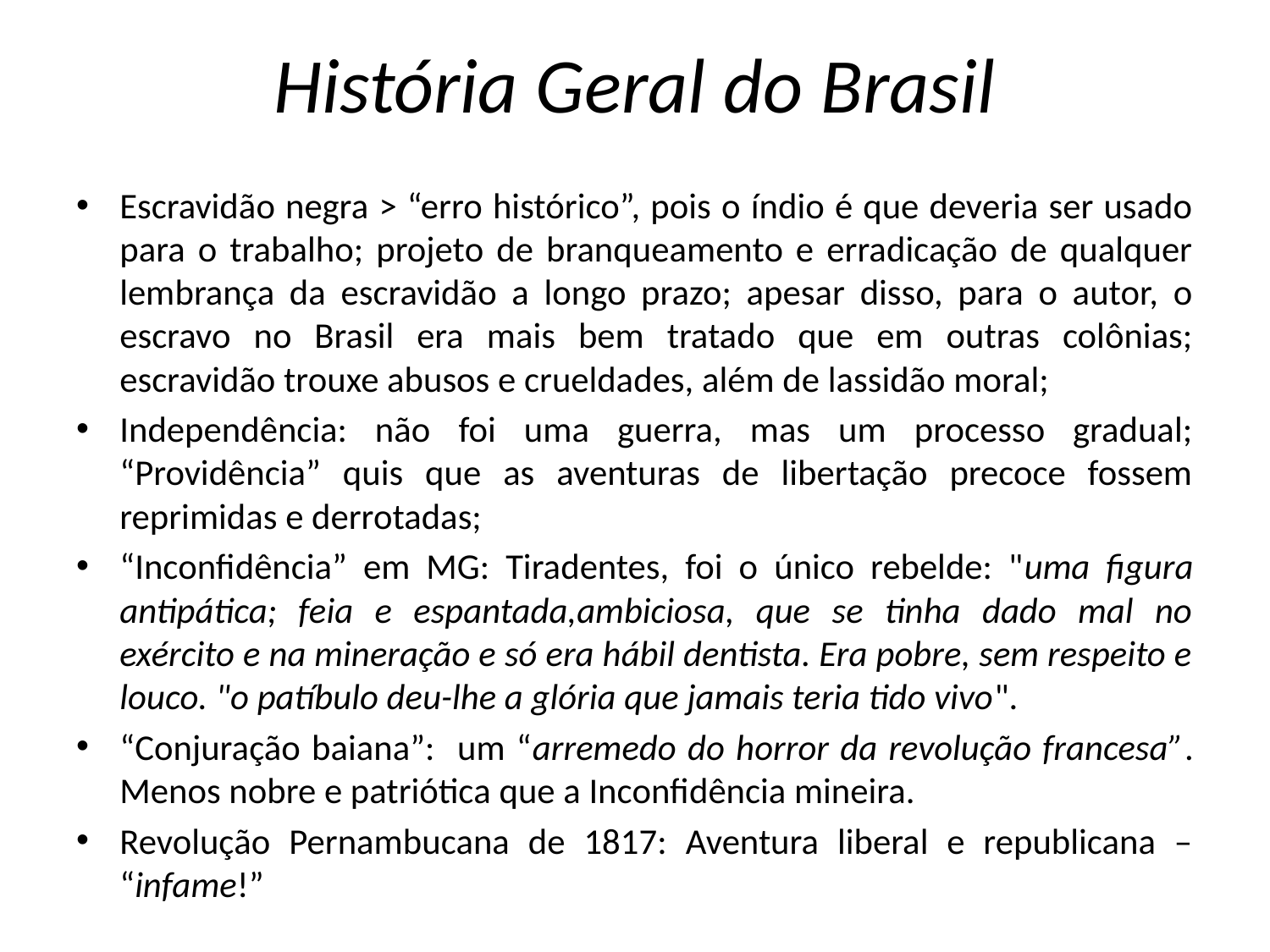

# História Geral do Brasil
Escravidão negra > “erro histórico”, pois o índio é que deveria ser usado para o trabalho; projeto de branqueamento e erradicação de qualquer lembrança da escravidão a longo prazo; apesar disso, para o autor, o escravo no Brasil era mais bem tratado que em outras colônias; escravidão trouxe abusos e crueldades, além de lassidão moral;
Independência: não foi uma guerra, mas um processo gradual; “Providência” quis que as aventuras de libertação precoce fossem reprimidas e derrotadas;
“Inconfidência” em MG: Tiradentes, foi o único rebelde: "uma figura antipática; feia e espantada,ambiciosa, que se tinha dado mal no exército e na mineração e só era hábil dentista. Era pobre, sem respeito e louco. "o patíbulo deu-lhe a glória que jamais teria tido vivo".
“Conjuração baiana”:  um “arremedo do horror da revolução francesa”. Menos nobre e patriótica que a Inconfidência mineira.
Revolução Pernambucana de 1817: Aventura liberal e republicana – “infame!”